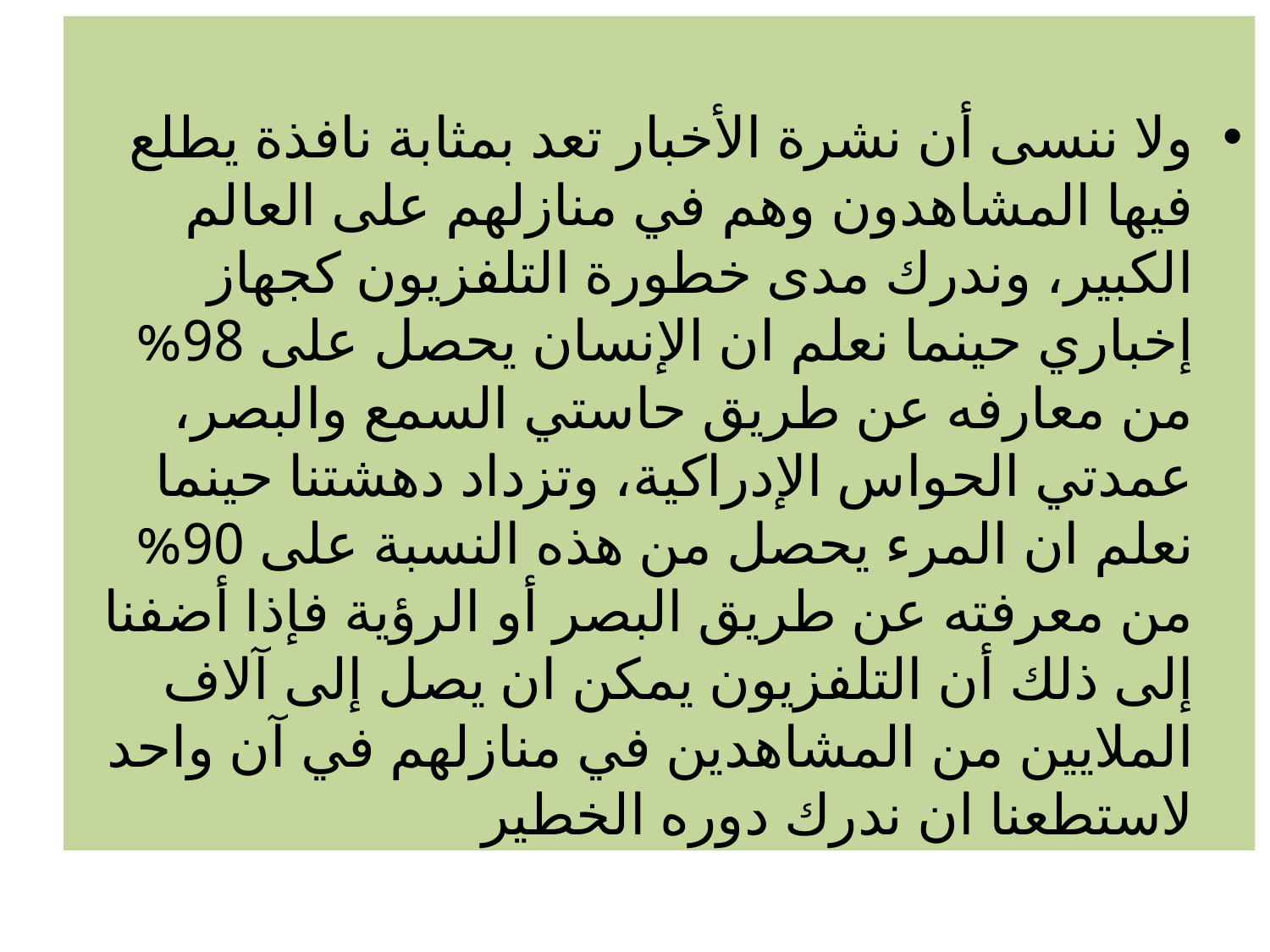

ولا ننسى أن نشرة الأخبار تعد بمثابة نافذة يطلع فيها المشاهدون وهم في منازلهم على العالم الكبير، وندرك مدى خطورة التلفزيون كجهاز إخباري حينما نعلم ان الإنسان يحصل على 98% من معارفه عن طريق حاستي السمع والبصر، عمدتي الحواس الإدراكية، وتزداد دهشتنا حينما نعلم ان المرء يحصل من هذه النسبة على 90% من معرفته عن طريق البصر أو الرؤية فإذا أضفنا إلى ذلك أن التلفزيون يمكن ان يصل إلى آلاف الملايين من المشاهدين في منازلهم في آن واحد لاستطعنا ان ندرك دوره الخطير